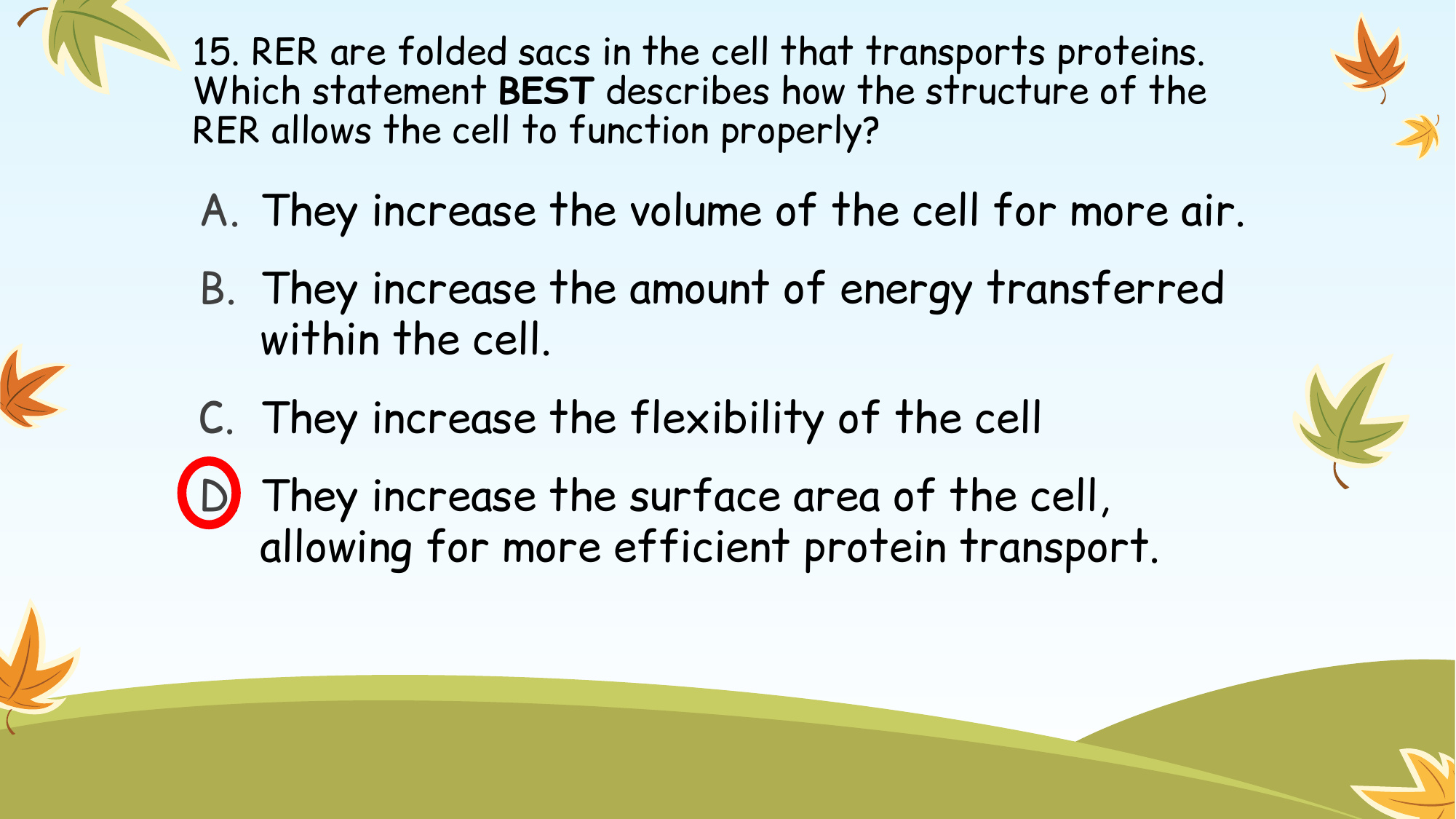

# 15. RER are folded sacs in the cell that transports proteins.  Which statement BEST describes how the structure of the RER allows the cell to function properly?
They increase the volume of the cell for more air.
They increase the amount of energy transferred within the cell.
They increase the flexibility of the cell
They increase the surface area of the cell, allowing for more efficient protein transport.